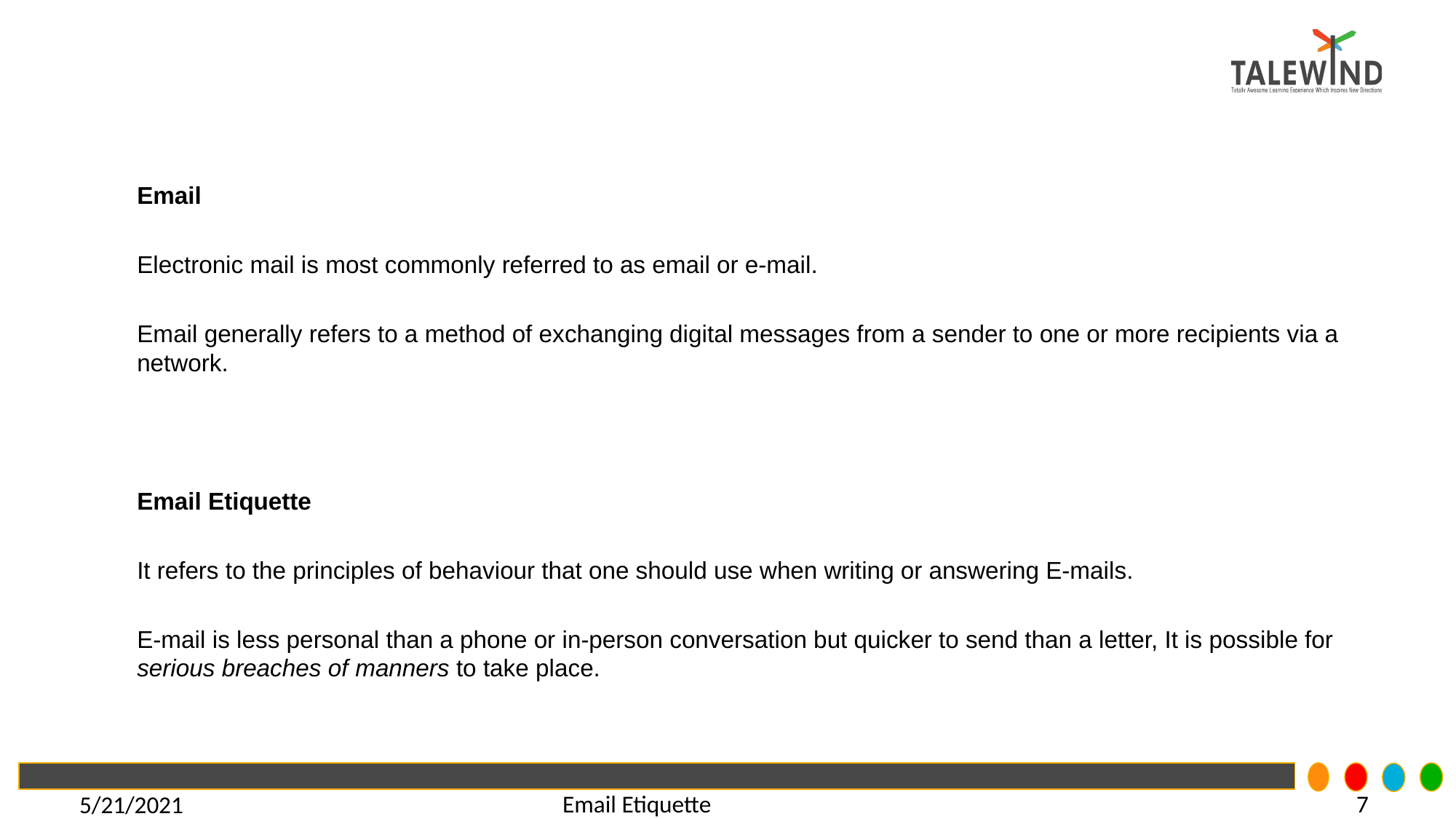

#
	Email

	Electronic mail is most commonly referred to as email or e-mail.

	Email generally refers to a method of exchanging digital messages from a sender to one or more recipients via a network.

	Email Etiquette

	It refers to the principles of behaviour that one should use when writing or answering E-mails.

	E-mail is less personal than a phone or in-person conversation but quicker to send than a letter, It is possible for serious breaches of manners to take place.

7
Email Etiquette
5/21/2021